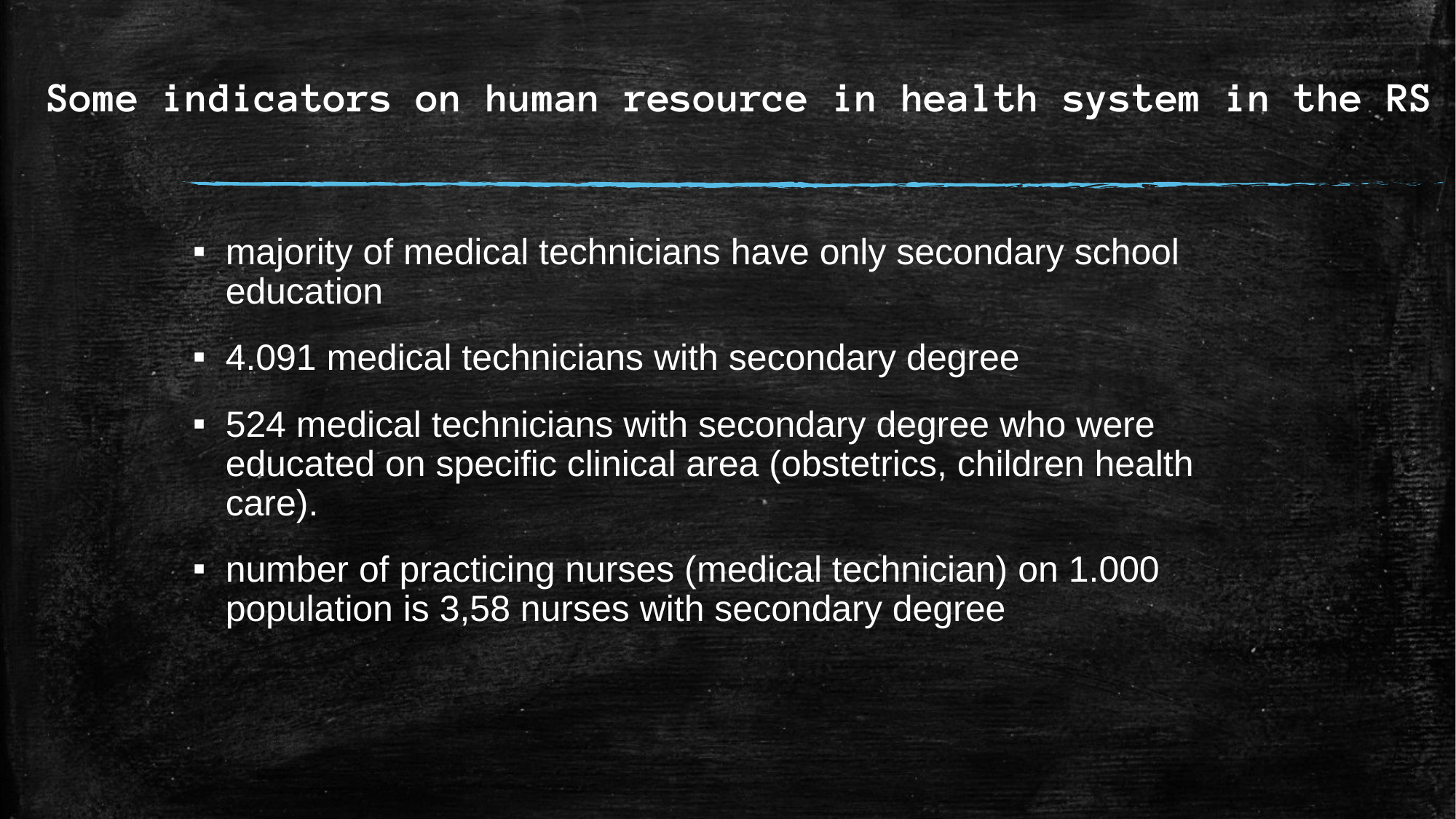

#
Some indicators on human resource in health system in the RS
majority of medical technicians have only secondary school education
4.091 medical technicians with secondary degree
524 medical technicians with secondary degree who were educated on specific clinical area (obstetrics, children health care).
number of practicing nurses (medical technician) on 1.000 population is 3,58 nurses with secondary degree